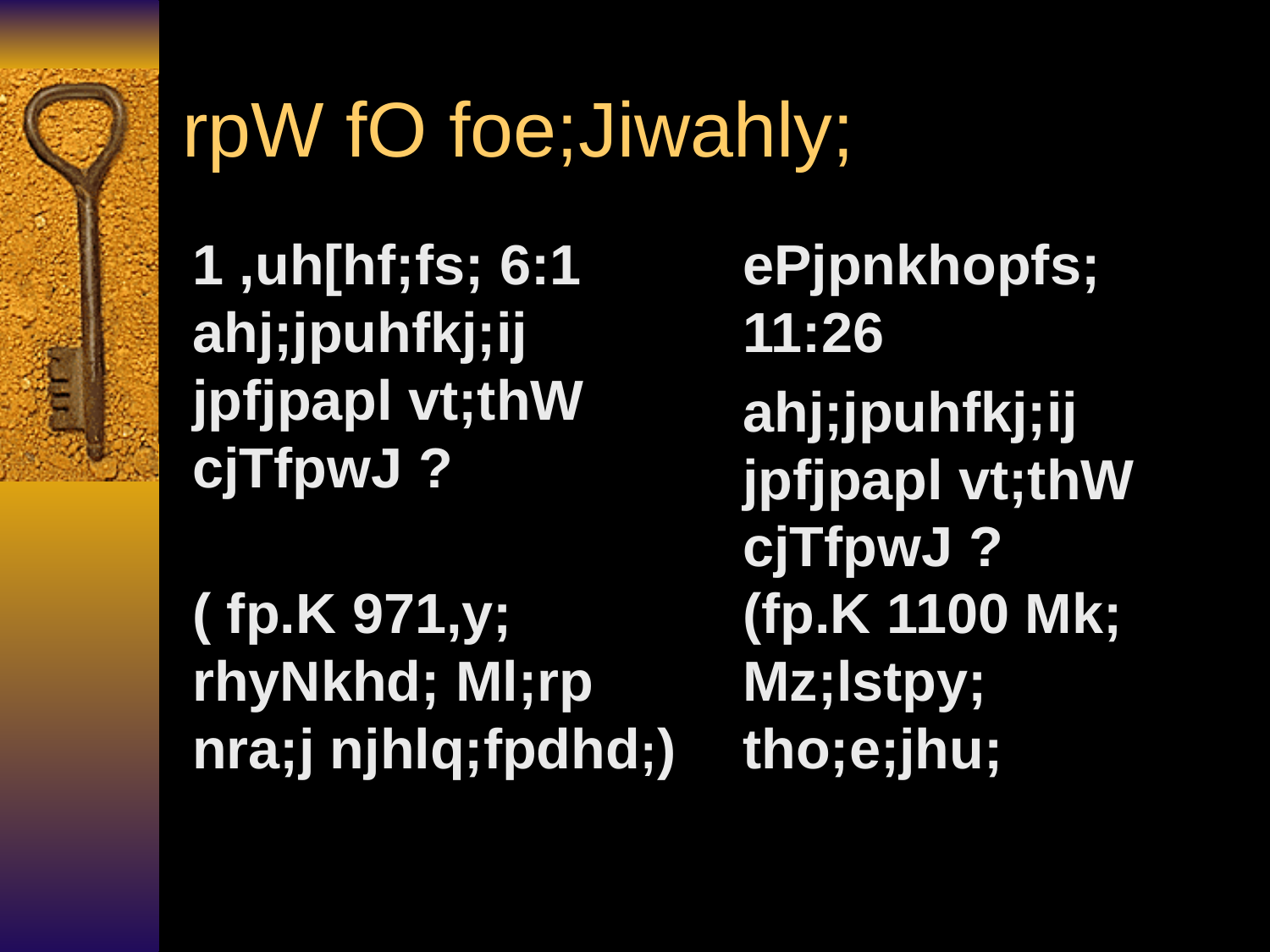

# rpW fO foe;Jiwahly;
1 ,uh[hf;fs; 6:1 ahj;jpuhfkj;ij jpfjpapl vt;thW cjTfpwJ ?
ePjpnkhopfs; 11:26
ahj;jpuhfkj;ij jpfjpapl vt;thW cjTfpwJ ?
( fp.K 971,y; rhyNkhd; Ml;rp nra;j njhlq;fpdhd;)
(fp.K 1100 Mk; Mz;lstpy; tho;e;jhu;